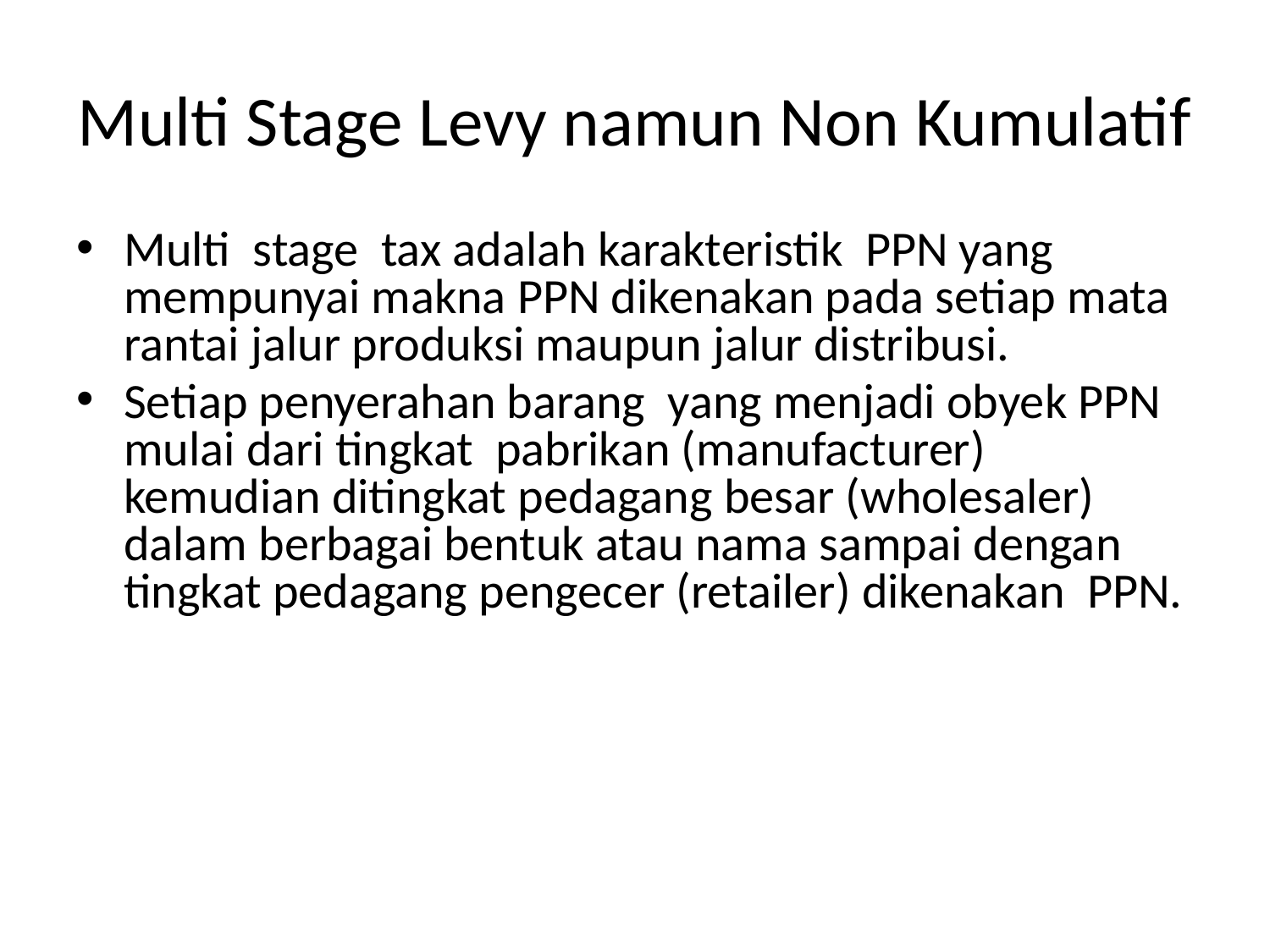

# Multi Stage Levy namun Non Kumulatif
Multi  stage  tax adalah karakteristik  PPN yang mempunyai makna PPN dikenakan pada setiap mata rantai jalur produk­si maupun jalur distribusi.
Setiap penyerahan barang  yang menjadi obyek PPN mulai dari tingkat  pabrikan (manufacturer) kemudian ditingkat pedagang besar (wholesaler) dalam berbagai bentuk atau nama sampai dengan tingkat pedagang pengecer (retailer) dikenakan  PPN.